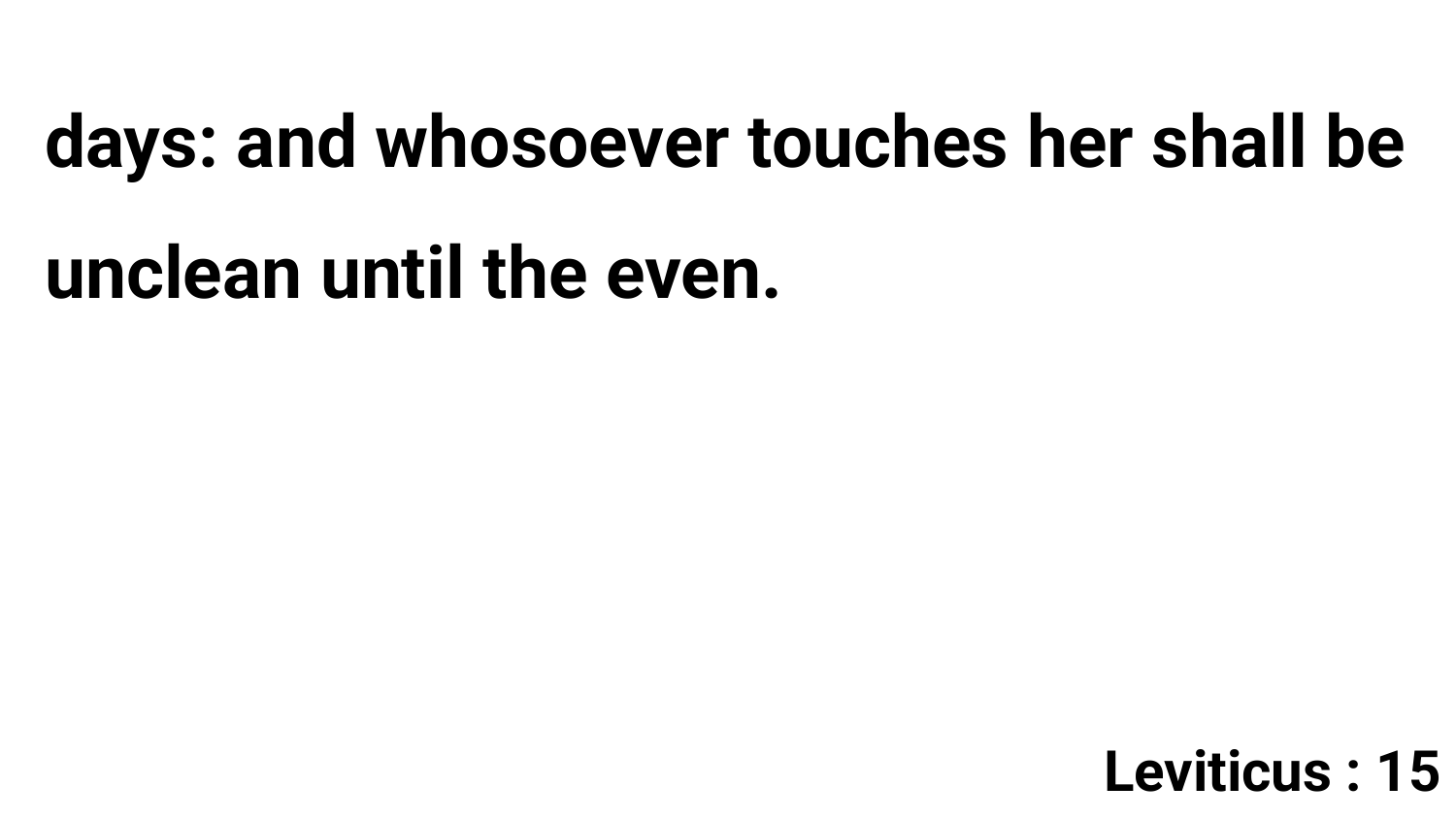

days: and whosoever touches her shall be unclean until the even.
Leviticus : 15